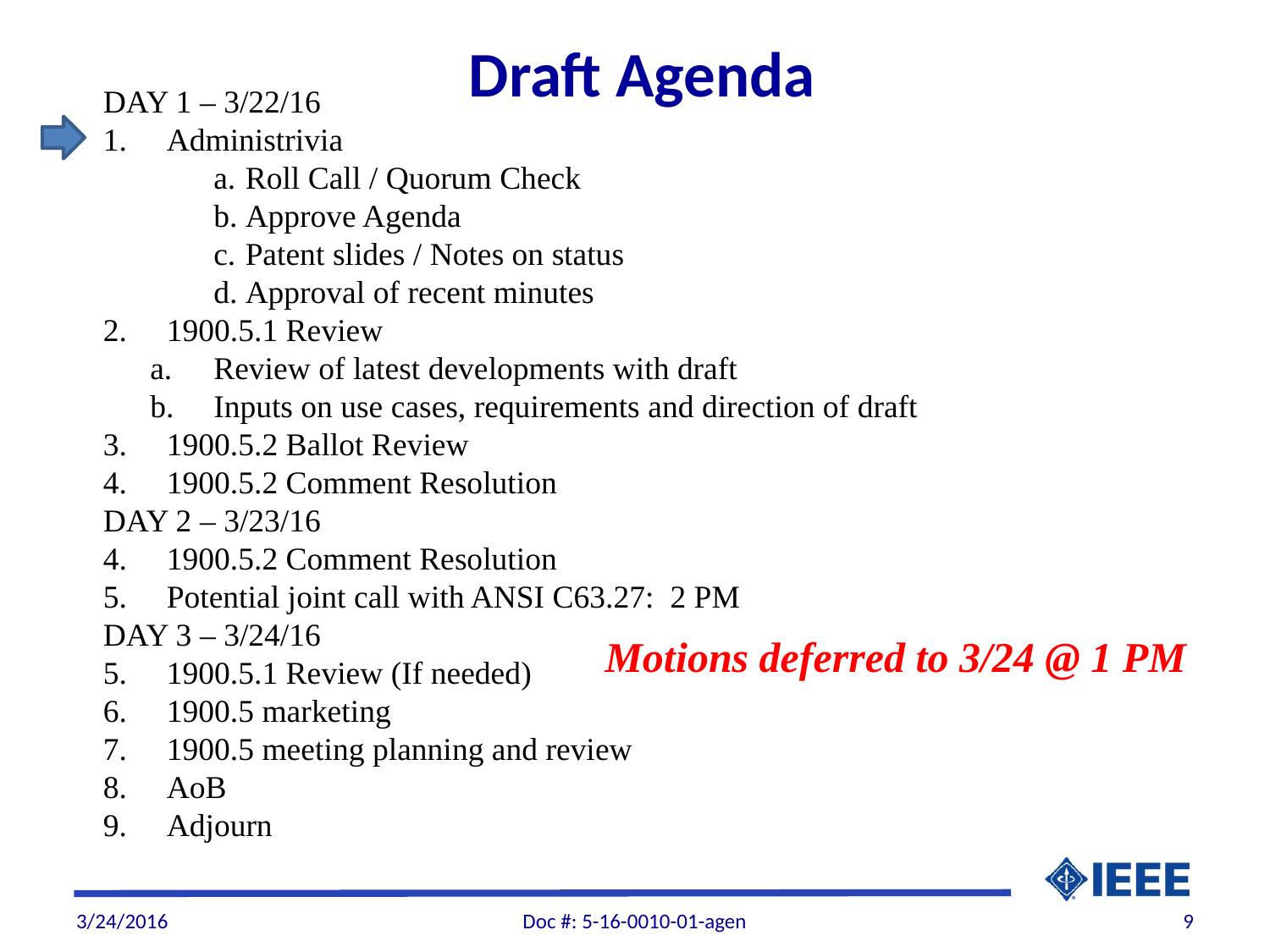

Draft Agenda
DAY 1 – 3/22/16
Administrivia
Roll Call / Quorum Check
Approve Agenda
Patent slides / Notes on status
Approval of recent minutes
1900.5.1 Review
Review of latest developments with draft
Inputs on use cases, requirements and direction of draft
1900.5.2 Ballot Review
1900.5.2 Comment Resolution
DAY 2 – 3/23/16
1900.5.2 Comment Resolution
Potential joint call with ANSI C63.27:  2 PM
DAY 3 – 3/24/16
1900.5.1 Review (If needed)
1900.5 marketing
1900.5 meeting planning and review
AoB
Adjourn

Motions deferred to 3/24 @ 1 PM
3/24/2016
Doc #: 5-16-0010-01-agen
9